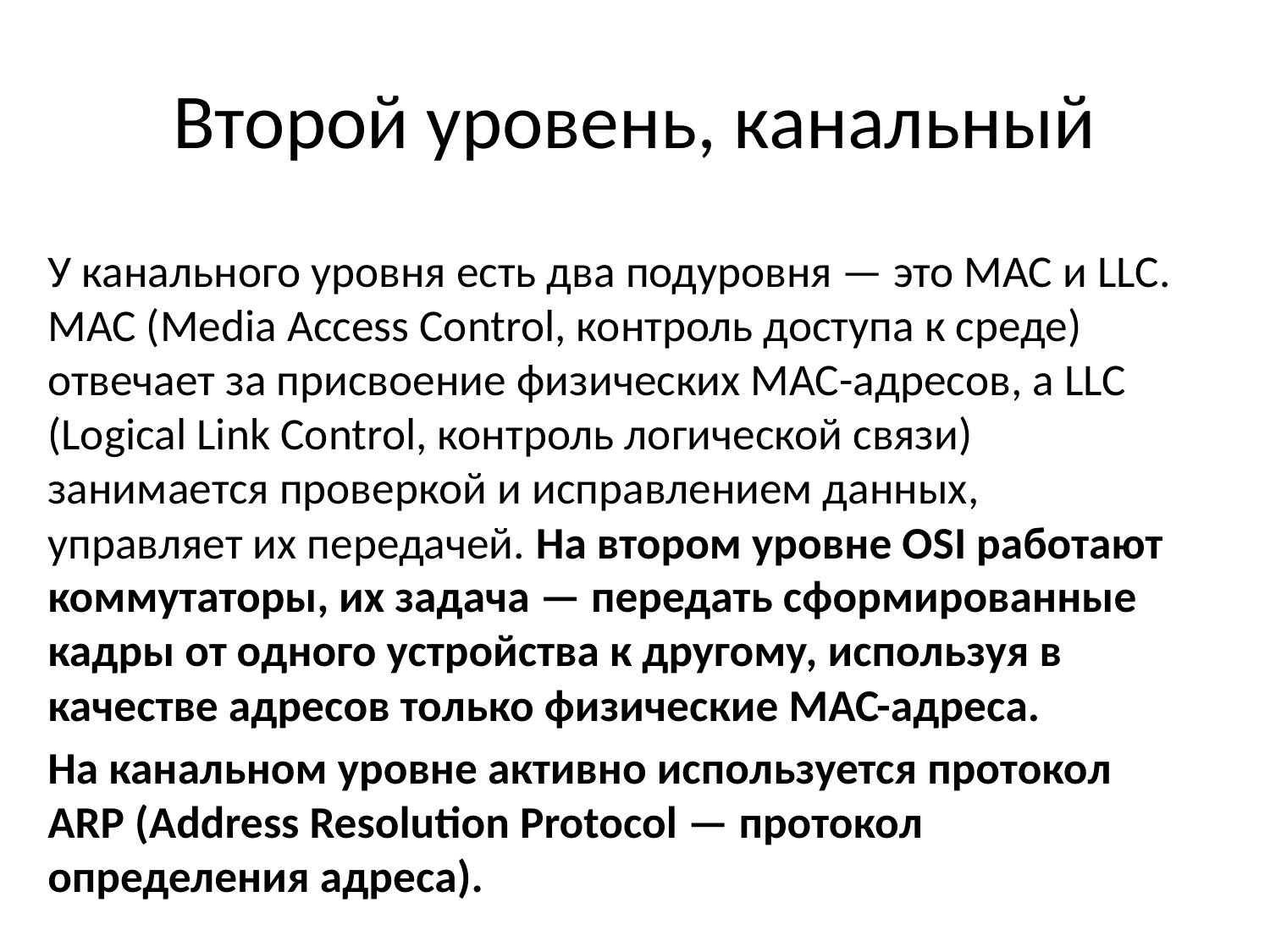

# Второй уровень, канальный
У канального уровня есть два подуровня — это MAC и LLC. MAC (Media Access Control, контроль доступа к среде) отвечает за присвоение физических MAC-адресов, а LLC (Logical Link Control, контроль логической связи) занимается проверкой и исправлением данных, управляет их передачей. На втором уровне OSI работают коммутаторы, их задача — передать сформированные кадры от одного устройства к другому, используя в качестве адресов только физические MAC-адреса.
На канальном уровне активно используется протокол ARP (Address Resolution Protocol — протокол определения адреса).